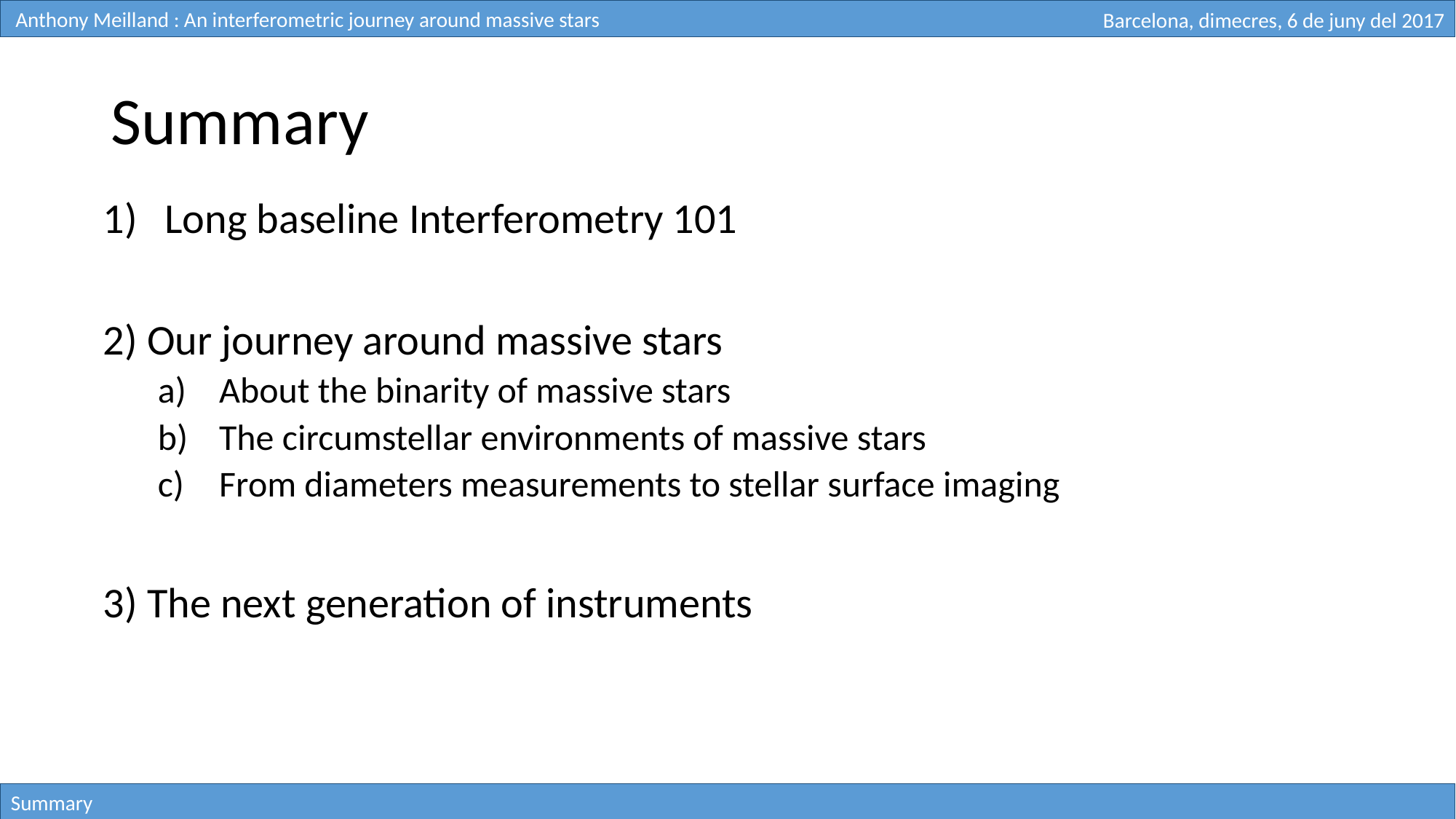

# Summary
Long baseline Interferometry 101

2) Our journey around massive stars
About the binarity of massive stars
The circumstellar environments of massive stars
From diameters measurements to stellar surface imaging

3) The next generation of instruments

Summary